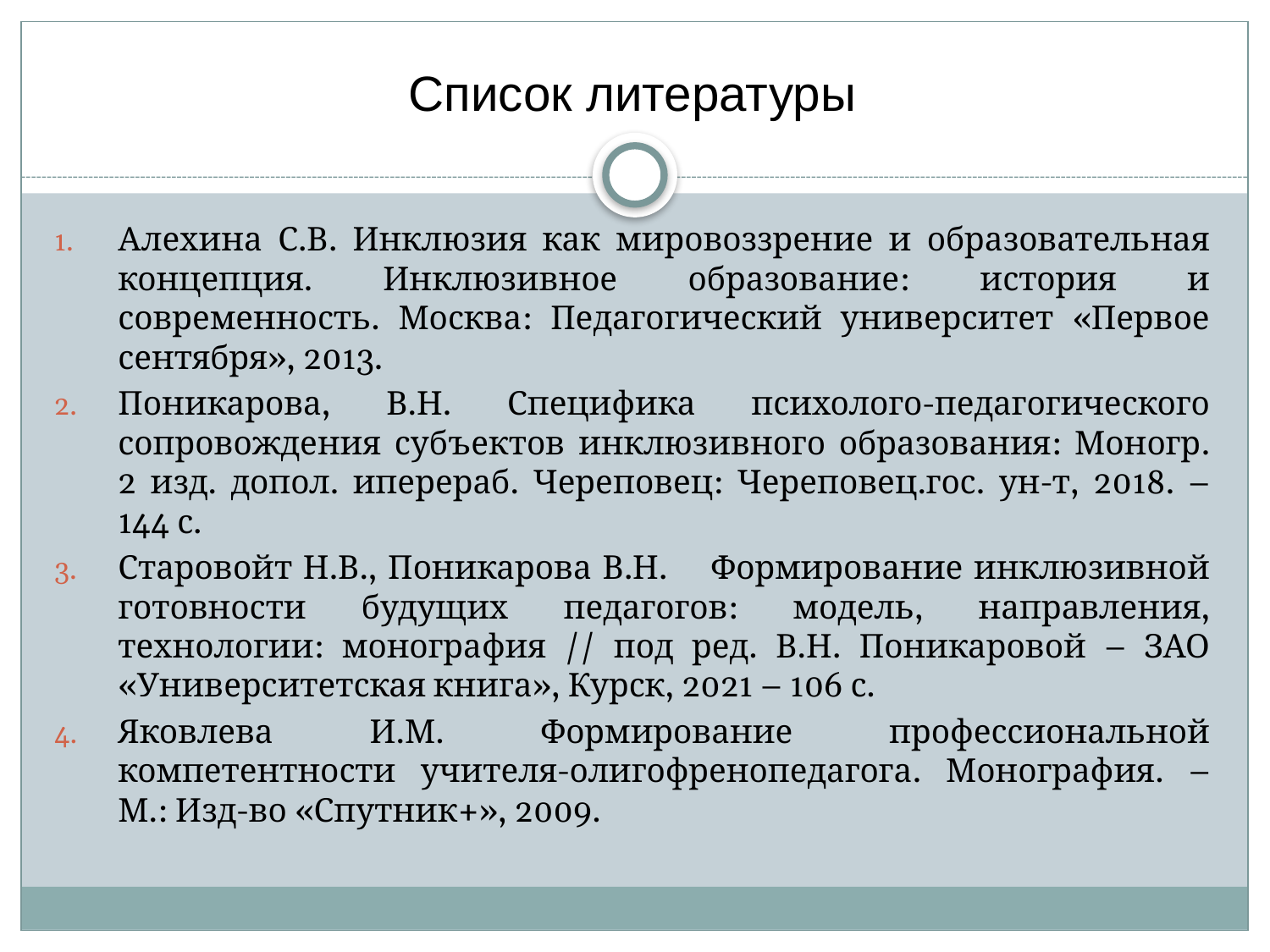

# Список литературы
Алехина С.В. Инклюзия как мировоззрение и образовательная концепция. Инклюзивное образование: история и современность. Москва: Педагогический университет «Первое сентября», 2013.
Поникарова, В.Н. Специфика психолого-педагогического сопровождения субъектов инклюзивного образования: Моногр. 2 изд. допол. иперераб. Череповец: Череповец.гос. ун-т, 2018. – 144 с.
Старовойт Н.В., Поникарова В.Н.    Формирование инклюзивной готовности будущих педагогов: модель, направления, технологии: монография // под ред. В.Н. Поникаровой – ЗАО «Университетская книга», Курск, 2021 – 106 с.
Яковлева И.М. Формирование профессиональной компетентности учителя-олигофренопедагога. Монография. – М.: Изд-во «Спутник+», 2009.